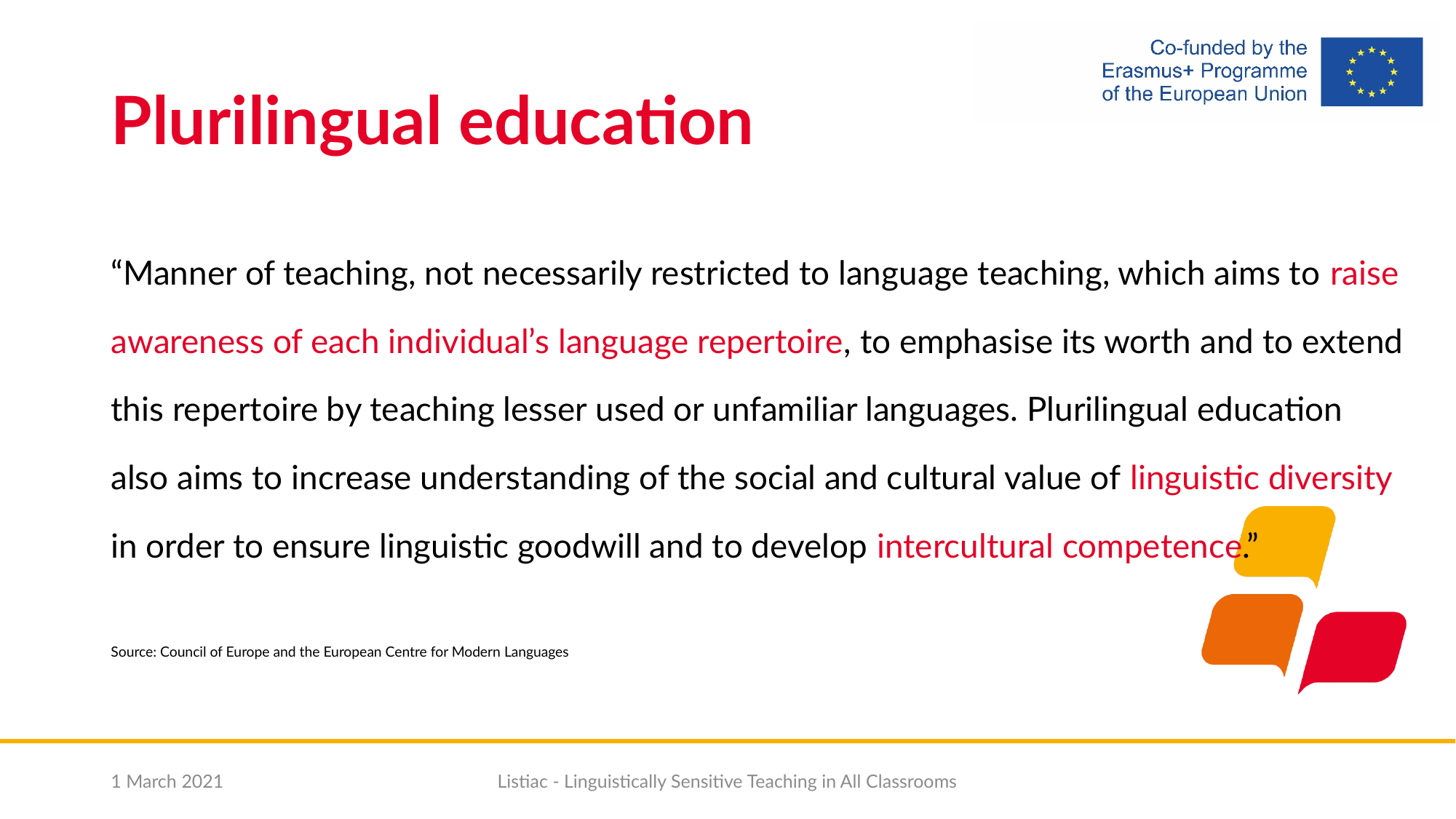

# Plurilingual education
“Manner of teaching, not necessarily restricted to language teaching, which aims to raise awareness of each individual’s language repertoire, to emphasise its worth and to extend this repertoire by teaching lesser used or unfamiliar languages. Plurilingual education also aims to increase understanding of the social and cultural value of linguistic diversity in order to ensure linguistic goodwill and to develop intercultural competence.”

Source: Council of Europe and the European Centre for Modern Languages

1 March 2021
Listiac - Linguistically Sensitive Teaching in All Classrooms